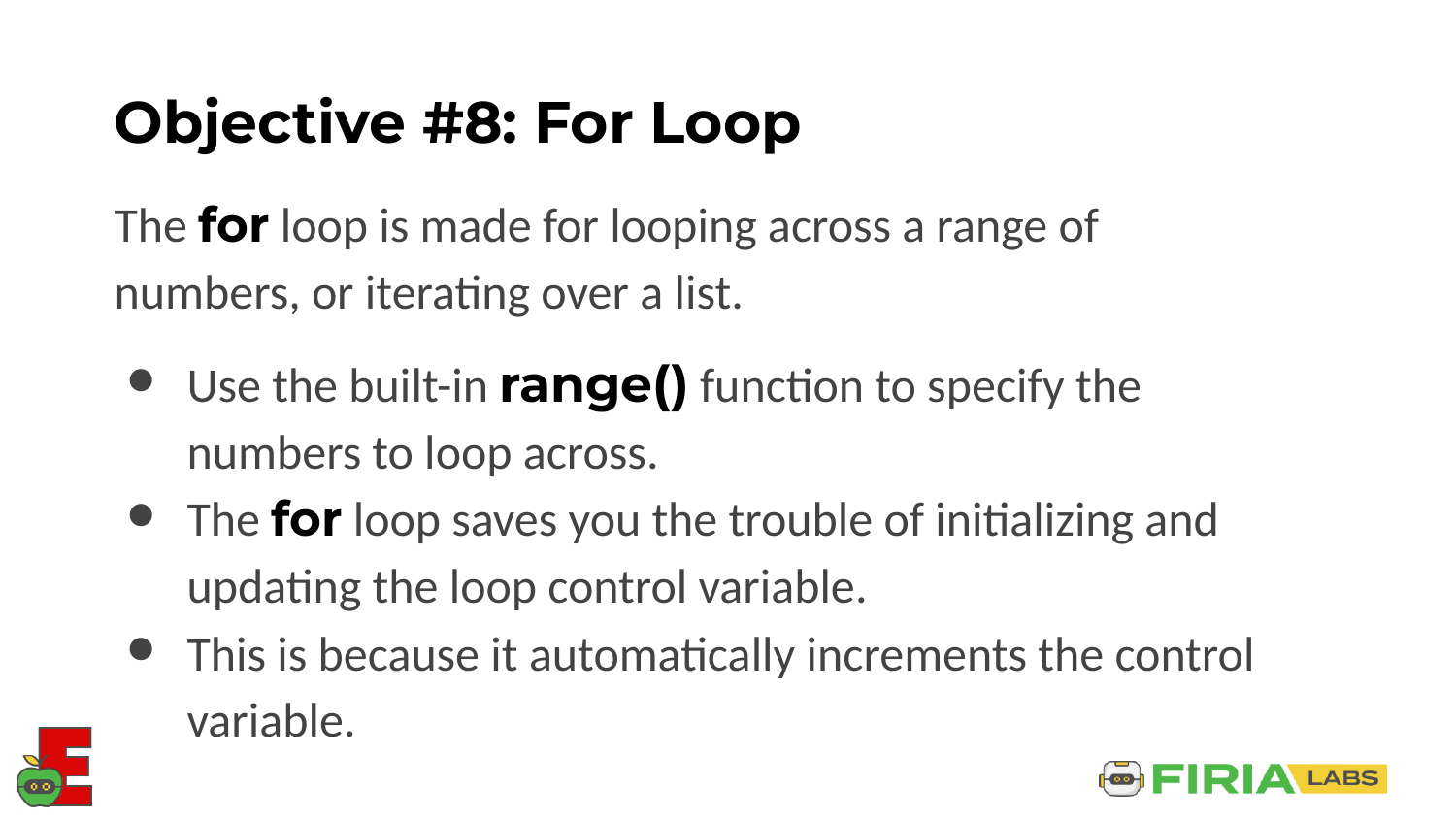

# Objective #8: For Loop
The for loop is made for looping across a range of numbers, or iterating over a list.
Use the built-in range() function to specify the numbers to loop across.
The for loop saves you the trouble of initializing and updating the loop control variable.
This is because it automatically increments the control variable.